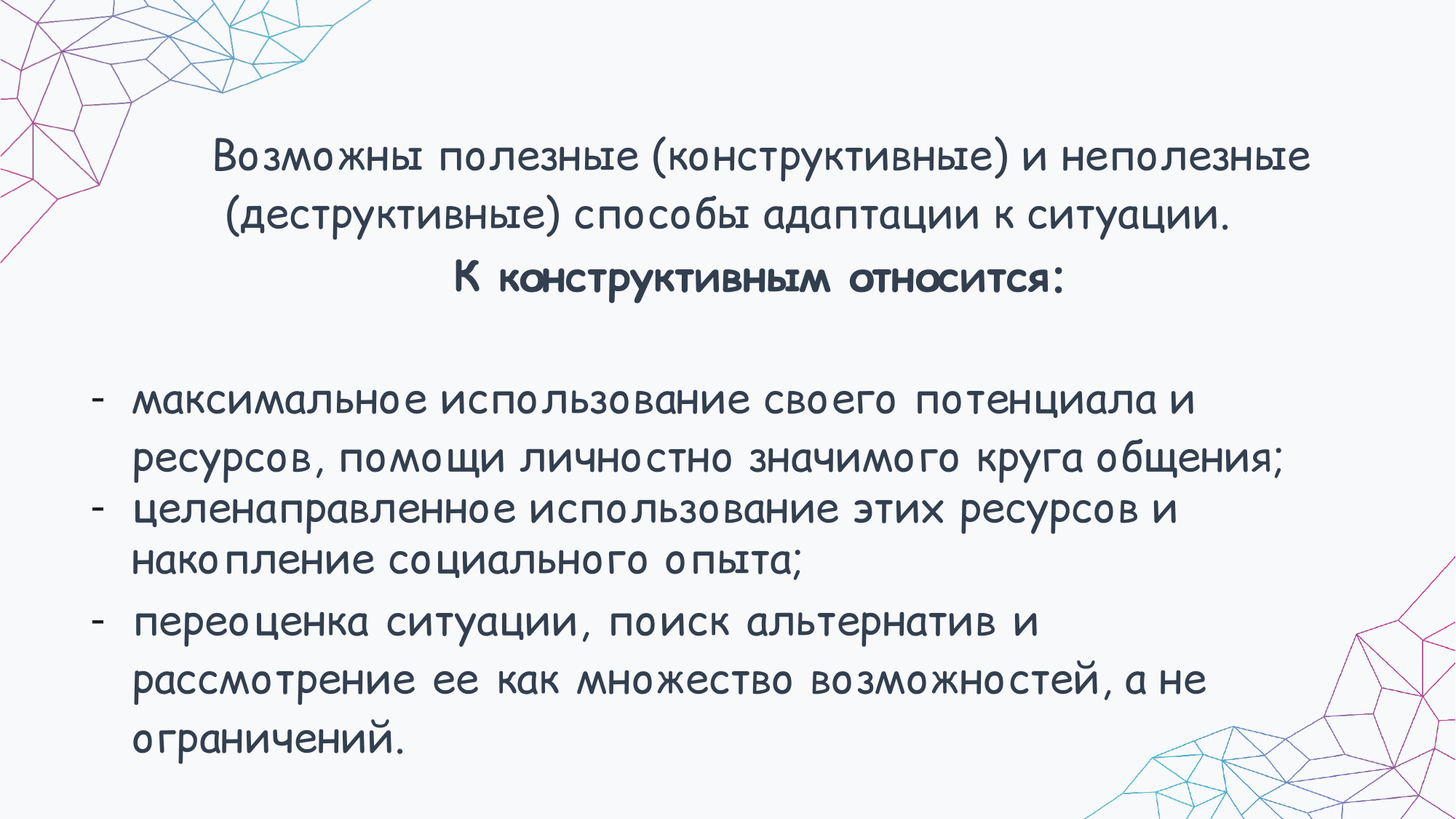

Возможны полезные (конструктивные) и неполезные (деструктивные) способы адаптации к ситуации.
К конструктивным относится:

максимальное использование своего потенциала и ресурсов, помощи личностно значимого круга общения;
целенаправленное использование этих ресурсов и накопление социального опыта;
переоценка ситуации, поиск альтернатив и рассмотрение ее как множество возможностей, а не ограничений.